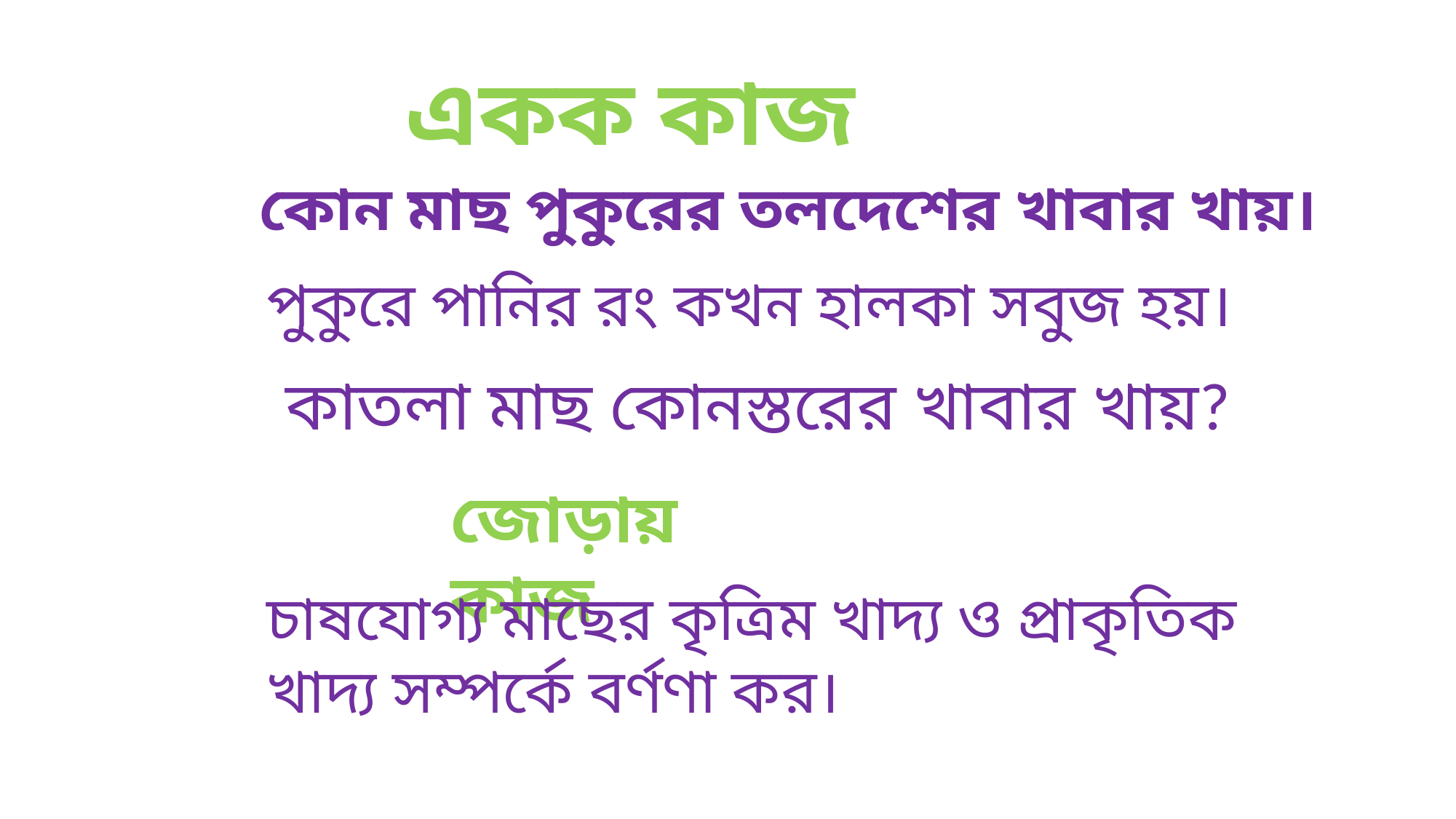

একক কাজ
কোন মাছ পুকুরের তলদেশের খাবার খায়।
পুকুরে পানির রং কখন হালকা সবুজ হয়।
কাতলা মাছ কোনস্তরের খাবার খায়?
জোড়ায় কাজ
চাষযোগ্য মাছের কৃত্রিম খাদ্য ও প্রাকৃতিক
খাদ্য সম্পর্কে বর্ণণা কর।